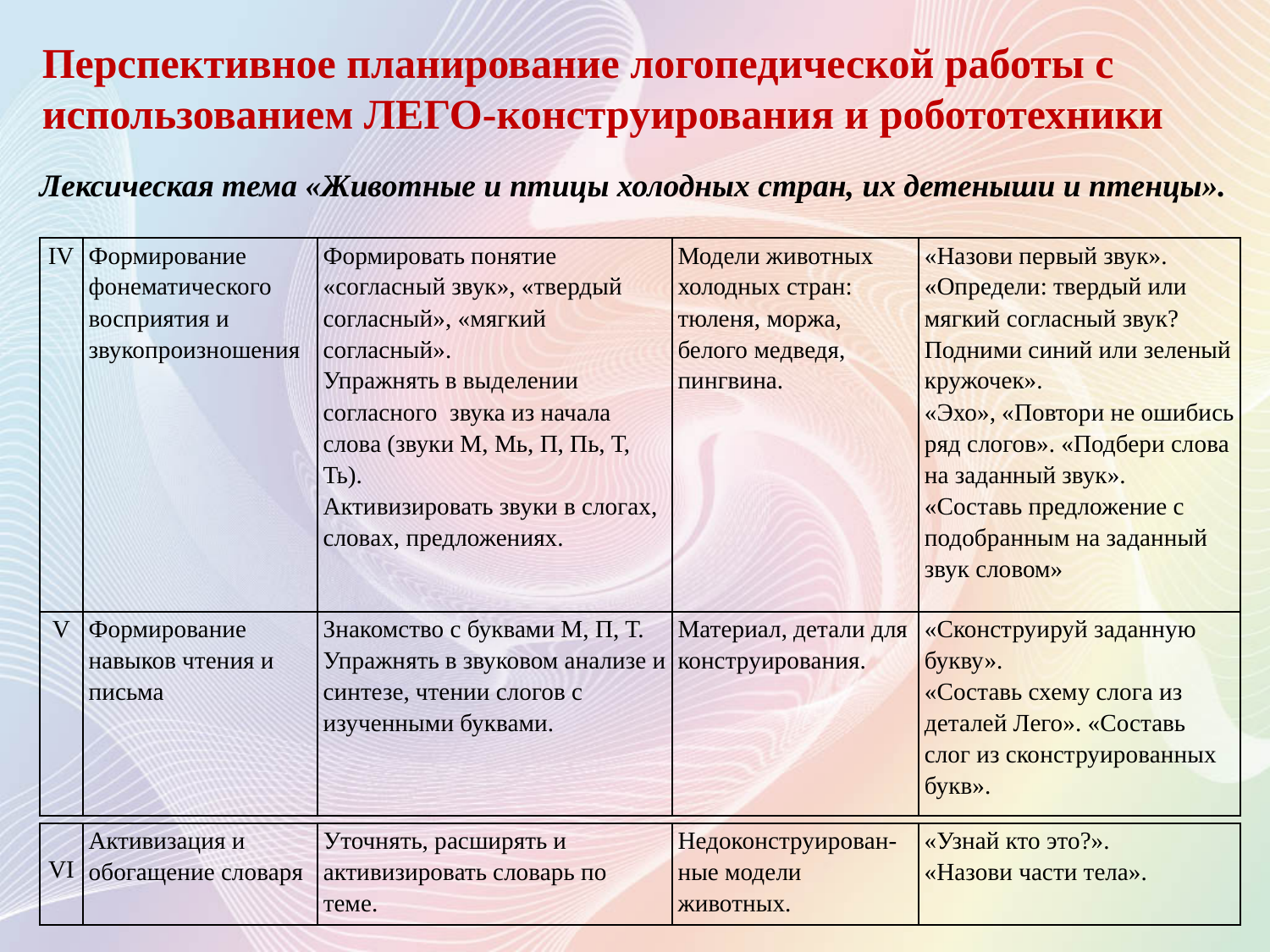

Перспективное планирование логопедической работы с использованием ЛЕГО-конструирования и робототехники
 Лексическая тема «Животные и птицы холодных стран, их детеныши и птенцы».
| IV | Формирование фонематического восприятия и звукопроизношения | Формировать понятие «согласный звук», «твердый согласный», «мягкий согласный». Упражнять в выделении согласного звука из начала слова (звуки М, Мь, П, Пь, Т, Ть). Активизировать звуки в слогах, словах, предложениях. | Модели животных холодных стран: тюленя, моржа, белого медведя, пингвина. | «Назови первый звук». «Определи: твердый или мягкий согласный звук? Подними синий или зеленый кружочек». «Эхо», «Повтори не ошибись ряд слогов». «Подбери слова на заданный звук». «Составь предложение с подобранным на заданный звук словом» |
| --- | --- | --- | --- | --- |
| V | Формирование навыков чтения и письма | Знакомство с буквами М, П, Т. Упражнять в звуковом анализе и синтезе, чтении слогов с изученными буквами. | Материал, детали для конструирования. | «Сконструируй заданную букву». «Составь схему слога из деталей Лего». «Составь слог из сконструированных букв». |
| VI | Активизация и обогащение словаря | Уточнять, расширять и активизировать словарь по теме. | Недоконструирован-ные модели животных. | «Узнай кто это?». «Назови части тела». |
| --- | --- | --- | --- | --- |